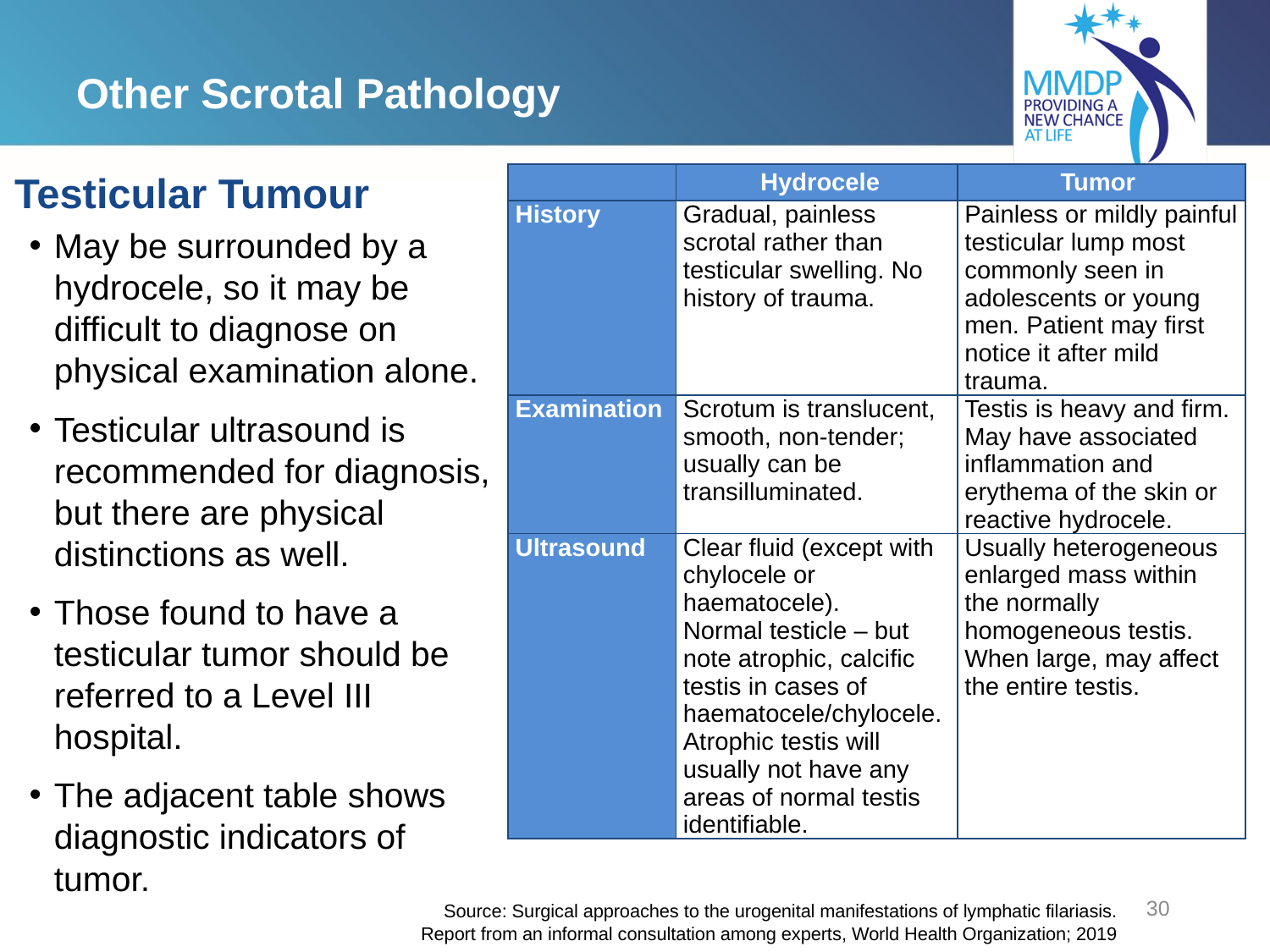

# Other Scrotal Pathology
Testicular Tumour
May be surrounded by a hydrocele, so it may be difficult to diagnose on physical examination alone.
Testicular ultrasound is recommended for diagnosis, but there are physical distinctions as well.
Those found to have a testicular tumor should be referred to a Level III hospital.
The adjacent table shows diagnostic indicators of tumor.

|  | Hydrocele | Tumor |
| --- | --- | --- |
| History | Gradual, painless scrotal rather than testicular swelling. No history of trauma. | Painless or mildly painful testicular lump most commonly seen in adolescents or young men. Patient may first notice it after mild trauma. |
| Examination | Scrotum is translucent, smooth, non-tender; usually can be transilluminated. | Testis is heavy and firm. May have associated inflammation and erythema of the skin or reactive hydrocele. |
| Ultrasound | Clear fluid (except with chylocele or haematocele). Normal testicle – but note atrophic, calcific testis in cases of haematocele/chylocele. Atrophic testis will usually not have any areas of normal testis identifiable. | Usually heterogeneous enlarged mass within the normally homogeneous testis. When large, may affect the entire testis. |
30
Source: Surgical approaches to the urogenital manifestations of lymphatic filariasis. Report from an informal consultation among experts, World Health Organization; 2019